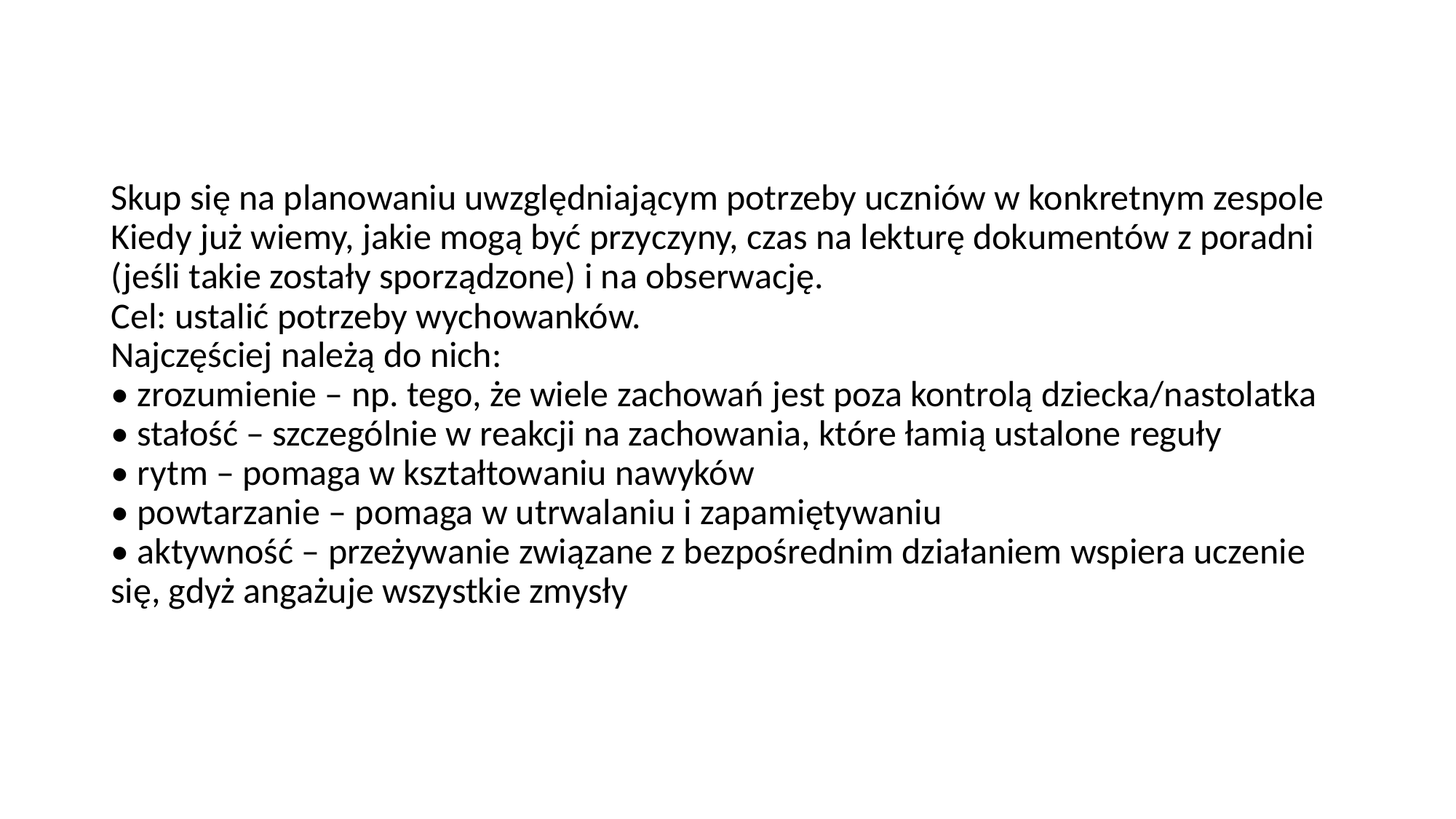

# Skup się na planowaniu uwzględniającym potrzeby uczniów w konkretnym zespole Kiedy już wiemy, jakie mogą być przyczyny, czas na lekturę dokumentów z poradni (jeśli takie zostały sporządzone) i na obserwację. Cel: ustalić potrzeby wychowanków. Najczęściej należą do nich: • zrozumienie – np. tego, że wiele zachowań jest poza kontrolą dziecka/nastolatka • stałość – szczególnie w reakcji na zachowania, które łamią ustalone reguły • rytm – pomaga w kształtowaniu nawyków • powtarzanie – pomaga w utrwalaniu i zapamiętywaniu • aktywność – przeżywanie związane z bezpośrednim działaniem wspiera uczenie się, gdyż angażuje wszystkie zmysły